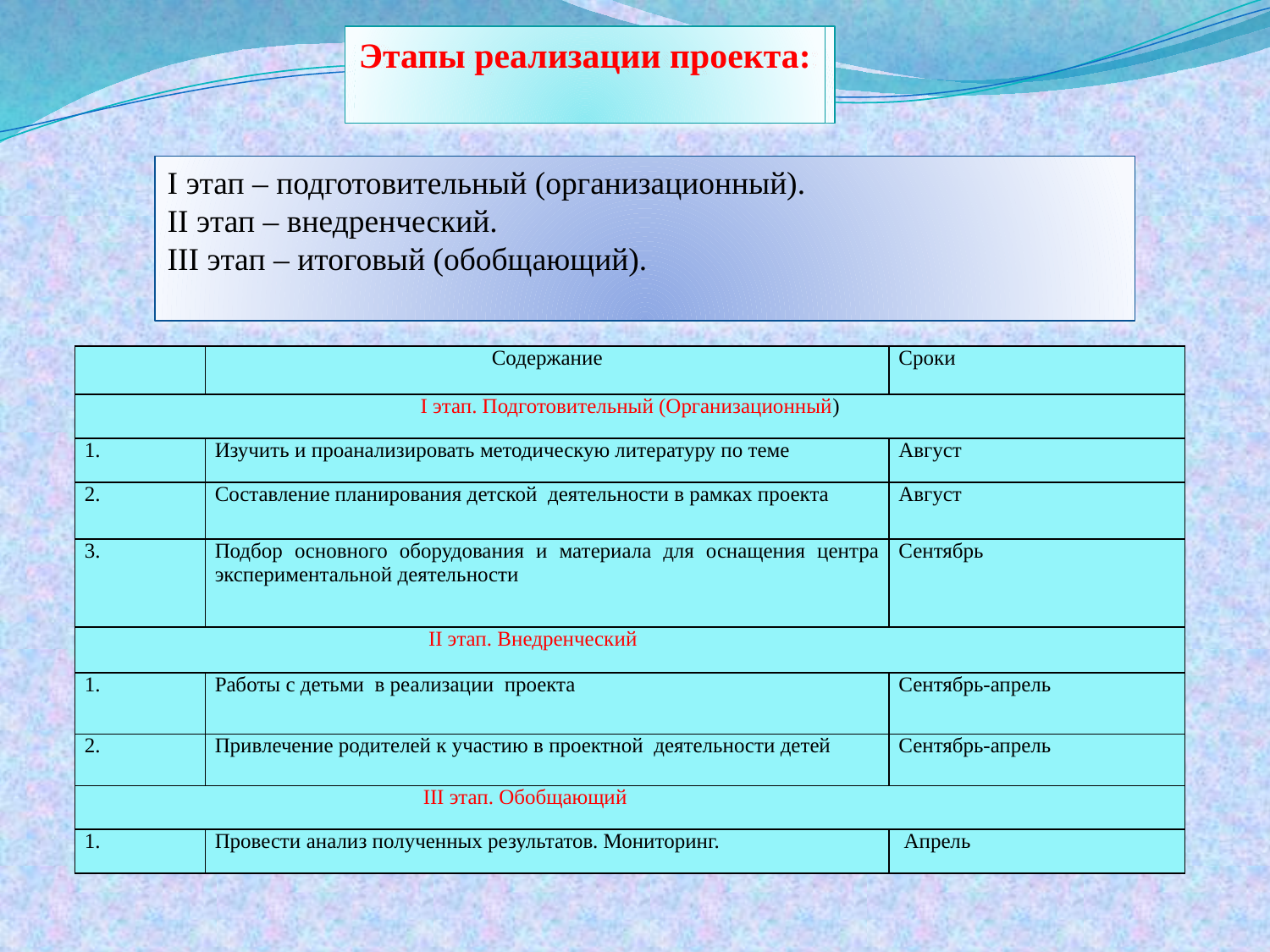

Этапы реализации проекта:

Этапы реализации проекта:

I этап – подготовительный (организационный).
II этап – внедренческий.
III этап – итоговый (обобщающий).

|  | Содержание | Сроки |
| --- | --- | --- |
| I этап. Подготовительный (Организационный) |  |  |
| 1. | Изучить и проанализировать методическую литературу по теме | Август |
| 2. | Составление планирования детской деятельности в рамках проекта | Август |
| 3. | Подбор основного оборудования и материала для оснащения центра экспериментальной деятельности | Сентябрь |
| II этап. Внедренческий |  |  |
| 1. | Работы с детьми в реализации проекта | Сентябрь-апрель |
| 2. | Привлечение родителей к участию в проектной деятельности детей | Сентябрь-апрель |
| III этап. Обобщающий |  |  |
| 1. | Провести анализ полученных результатов. Мониторинг. | Апрель |